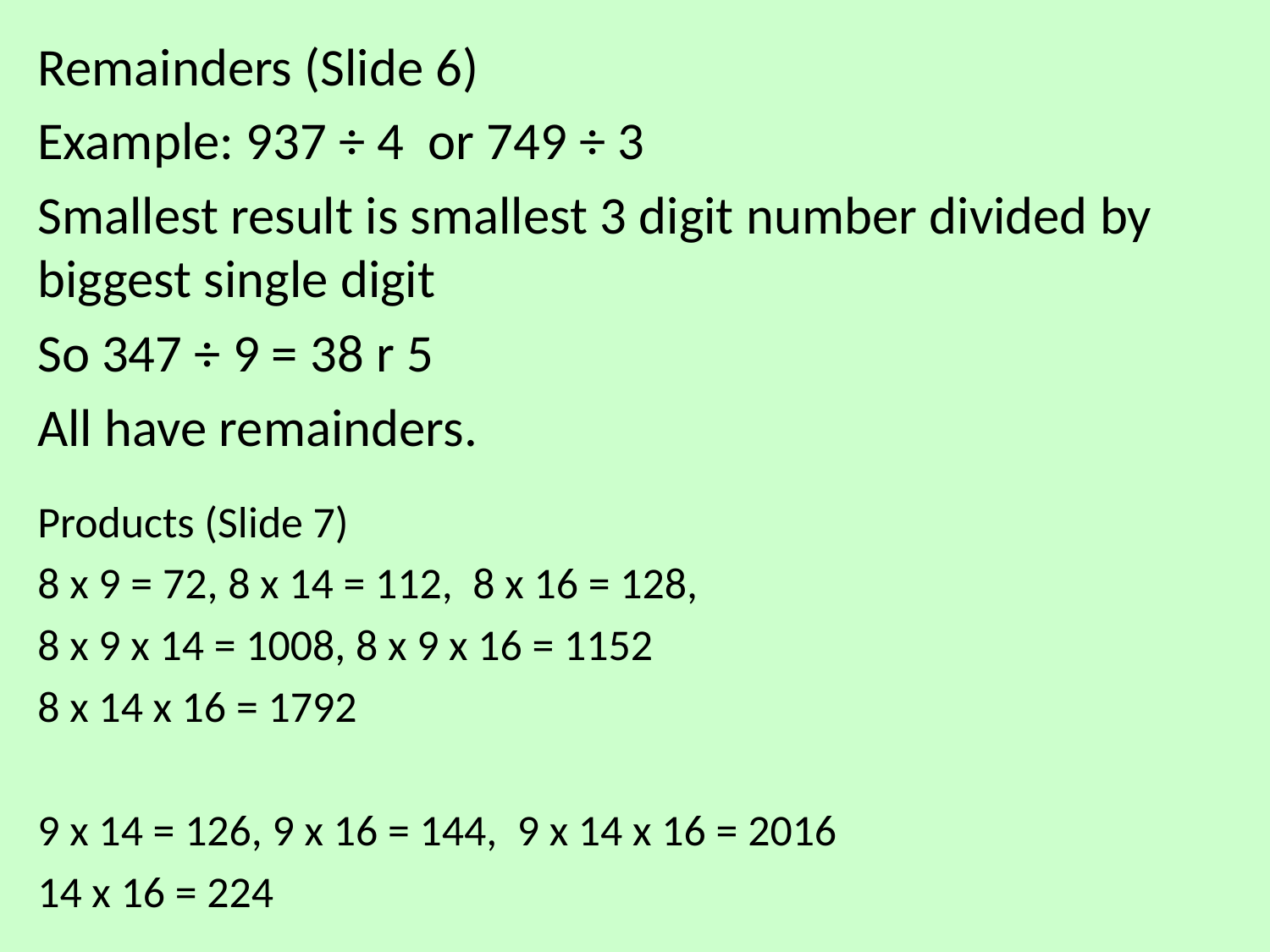

Remainders (Slide 6)
Example: 937 ÷ 4  or 749 ÷ 3
Smallest result is smallest 3 digit number divided by biggest single digit
So 347 ÷ 9 = 38 r 5
All have remainders.
Products (Slide 7)
8 x 9 = 72, 8 x 14 = 112,  8 x 16 = 128,
8 x 9 x 14 = 1008, 8 x 9 x 16 = 1152
8 x 14 x 16 = 1792

9 x 14 = 126, 9 x 16 = 144,  9 x 14 x 16 = 2016
14 x 16 = 224